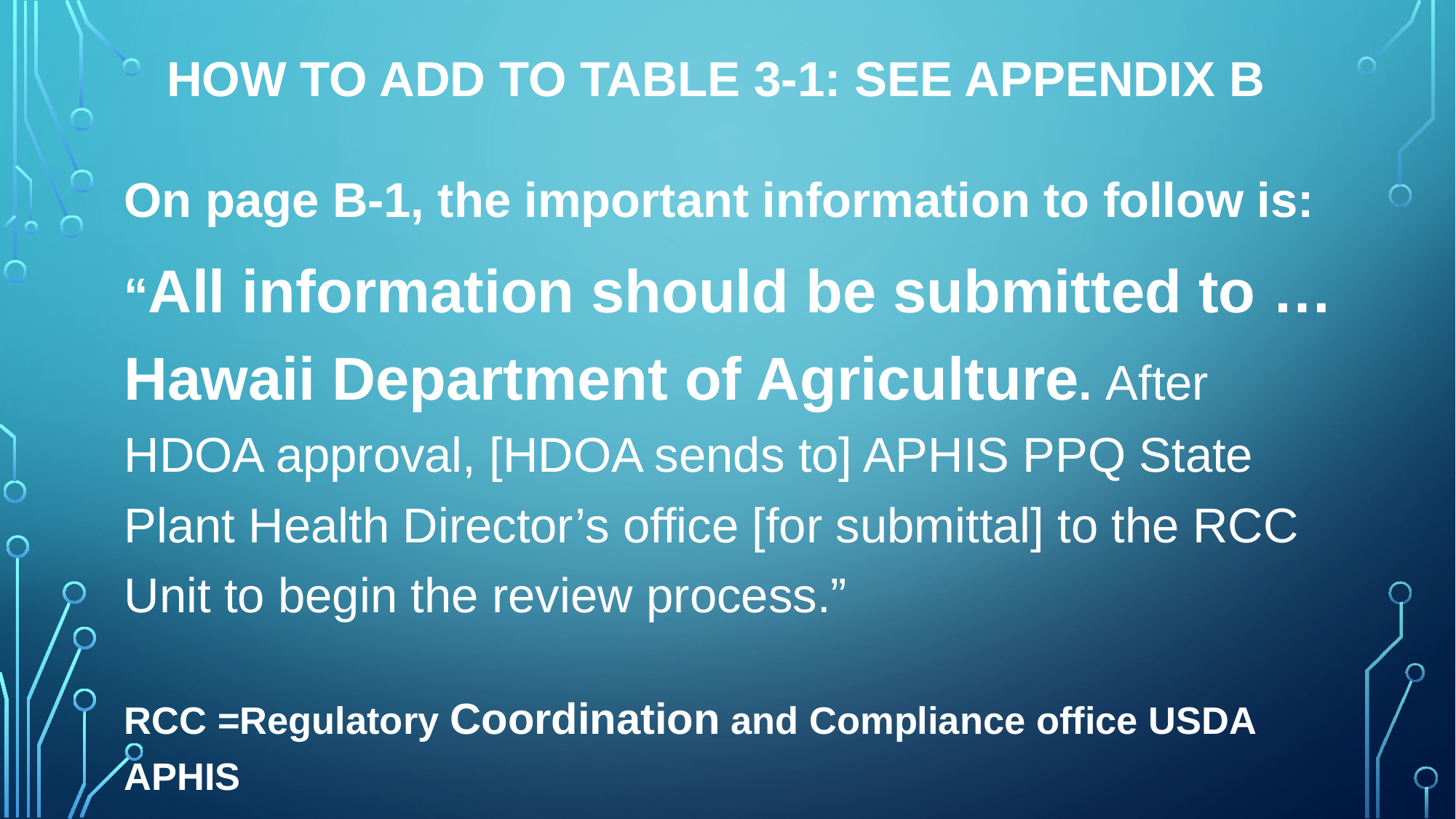

# how to add to table 3-1: See Appendix B
On page B-1, the important information to follow is:
“All information should be submitted to … Hawaii Department of Agriculture. After HDOA approval, [HDOA sends to] APHIS PPQ State Plant Health Director’s office [for submittal] to the RCC Unit to begin the review process.”

RCC =Regulatory Coordination and Compliance office USDA APHIS